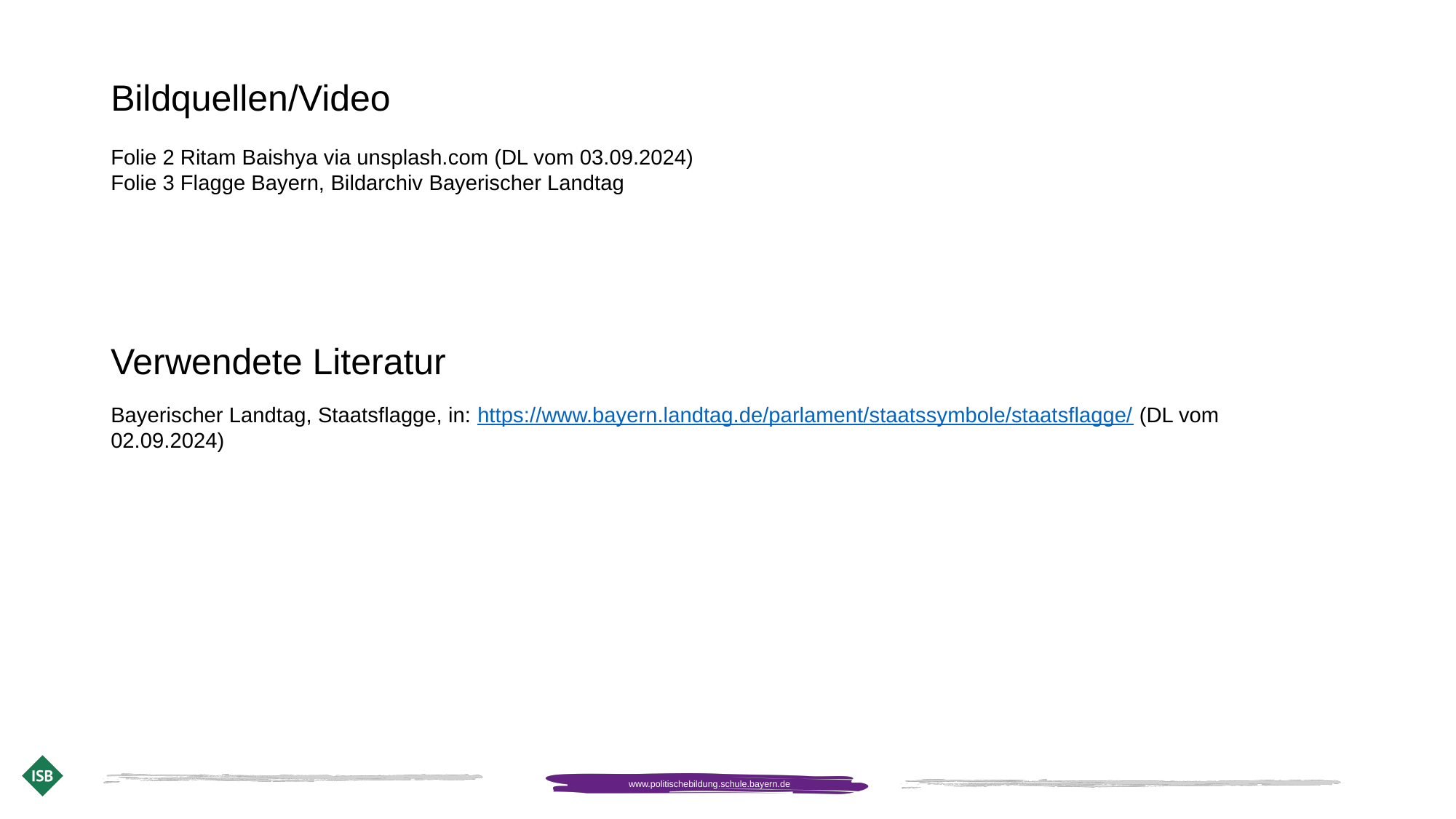

# Bildquellen/Video
Folie 2 Ritam Baishya via unsplash.com (DL vom 03.09.2024)
Folie 3 Flagge Bayern, Bildarchiv Bayerischer Landtag
Verwendete Literatur
Bayerischer Landtag, Staatsflagge, in: https://www.bayern.landtag.de/parlament/staatssymbole/staatsflagge/ (DL vom 02.09.2024)